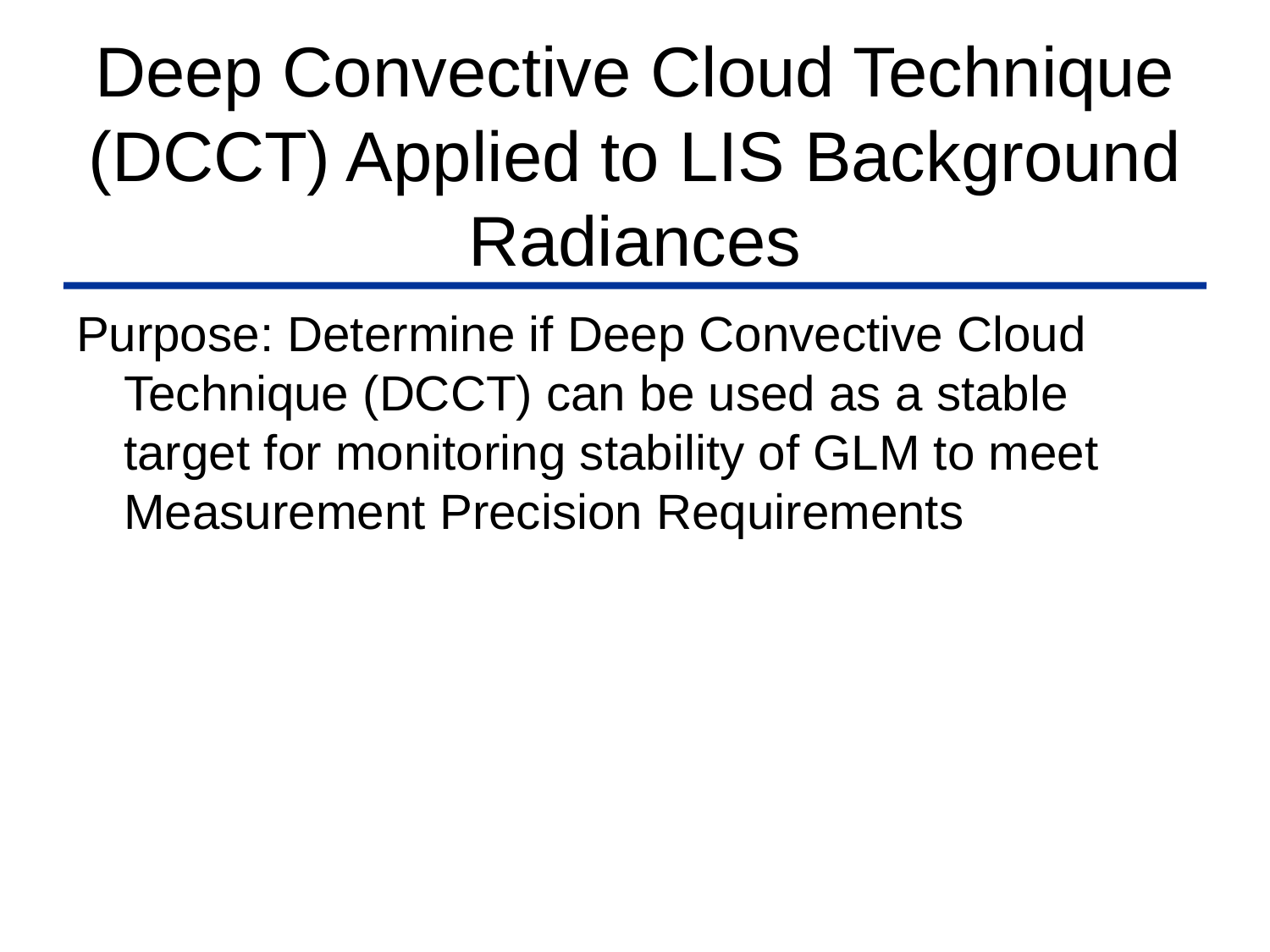

Deep Convective Cloud Technique (DCCT) Applied to LIS Background Radiances

Purpose: Determine if Deep Convective Cloud Technique (DCCT) can be used as a stable target for monitoring stability of GLM to meet Measurement Precision Requirements